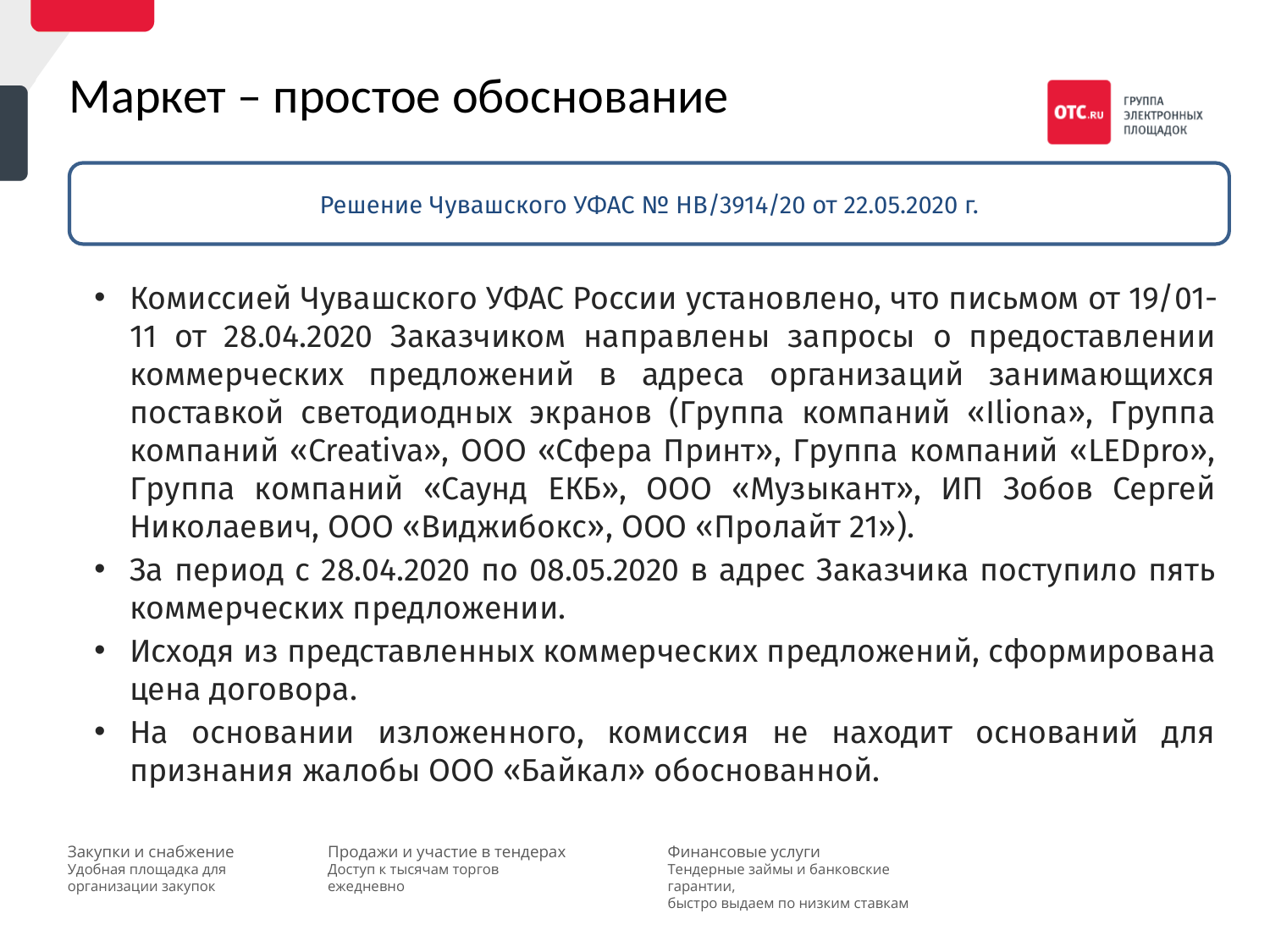

Маркет – простое обоснование
Решение Чувашского УФАС № НВ/3914/20 от 22.05.2020 г.
Комиссией Чувашского УФАС России установлено, что письмом от 19/01-11 от 28.04.2020 Заказчиком направлены запросы о предоставлении коммерческих предложений в адреса организаций занимающихся поставкой светодиодных экранов (Группа компаний «Iliona», Группа компаний «Creativa», ООО «Сфера Принт», Группа компаний «LEDpro», Группа компаний «Саунд ЕКБ», ООО «Музыкант», ИП Зобов Сергей Николаевич, ООО «Виджибокс», ООО «Пролайт 21»).
За период с 28.04.2020 по 08.05.2020 в адрес Заказчика поступило пять коммерческих предложении.
Исходя из представленных коммерческих предложений, сформирована цена договора.
На основании изложенного, комиссия не находит оснований для признания жалобы ООО «Байкал» обоснованной.